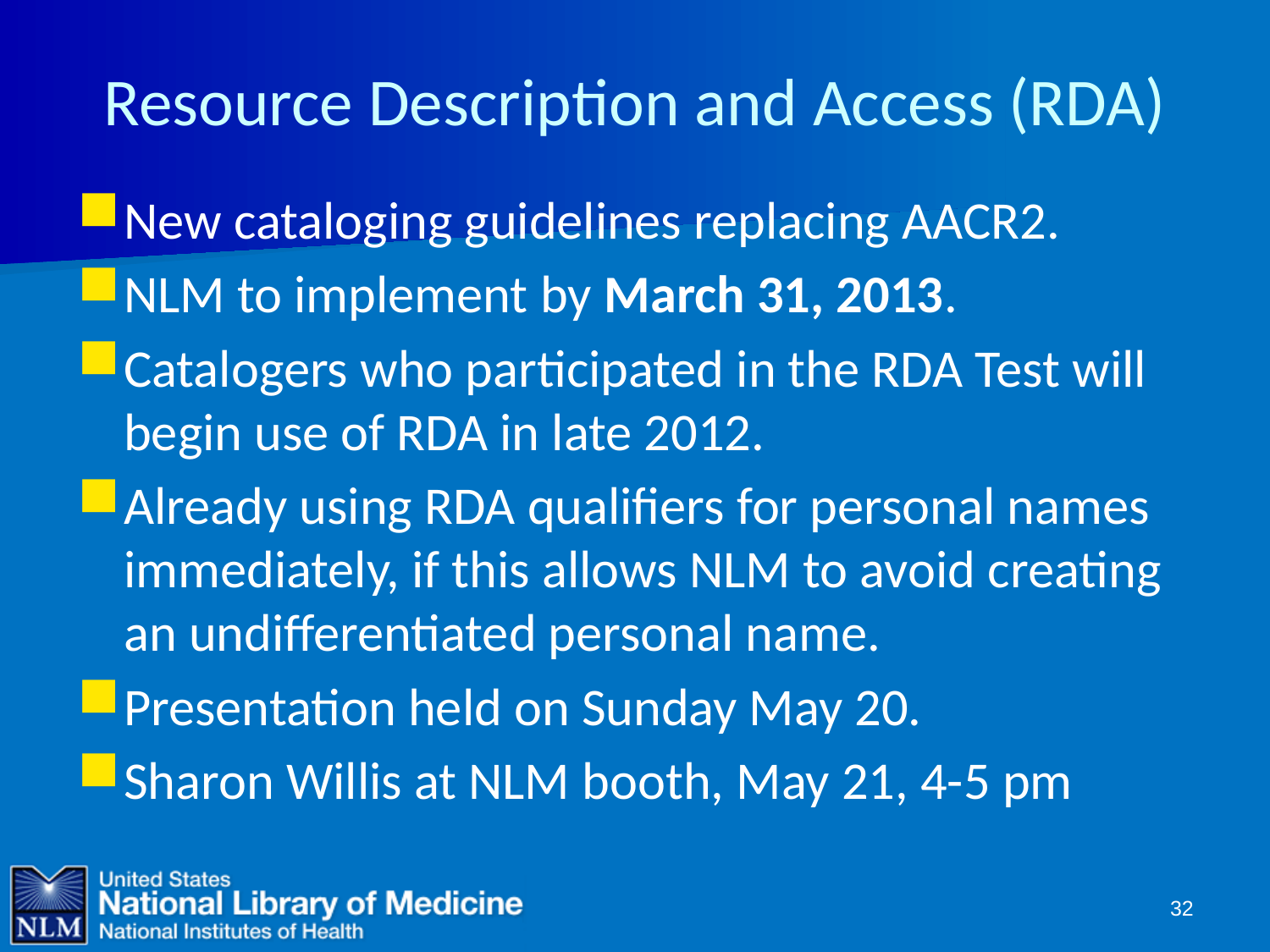

# Resource Description and Access (RDA)
New cataloging guidelines replacing AACR2.
NLM to implement by March 31, 2013.
Catalogers who participated in the RDA Test will begin use of RDA in late 2012.
Already using RDA qualifiers for personal names immediately, if this allows NLM to avoid creating an undifferentiated personal name.
Presentation held on Sunday May 20.
Sharon Willis at NLM booth, May 21, 4-5 pm

32